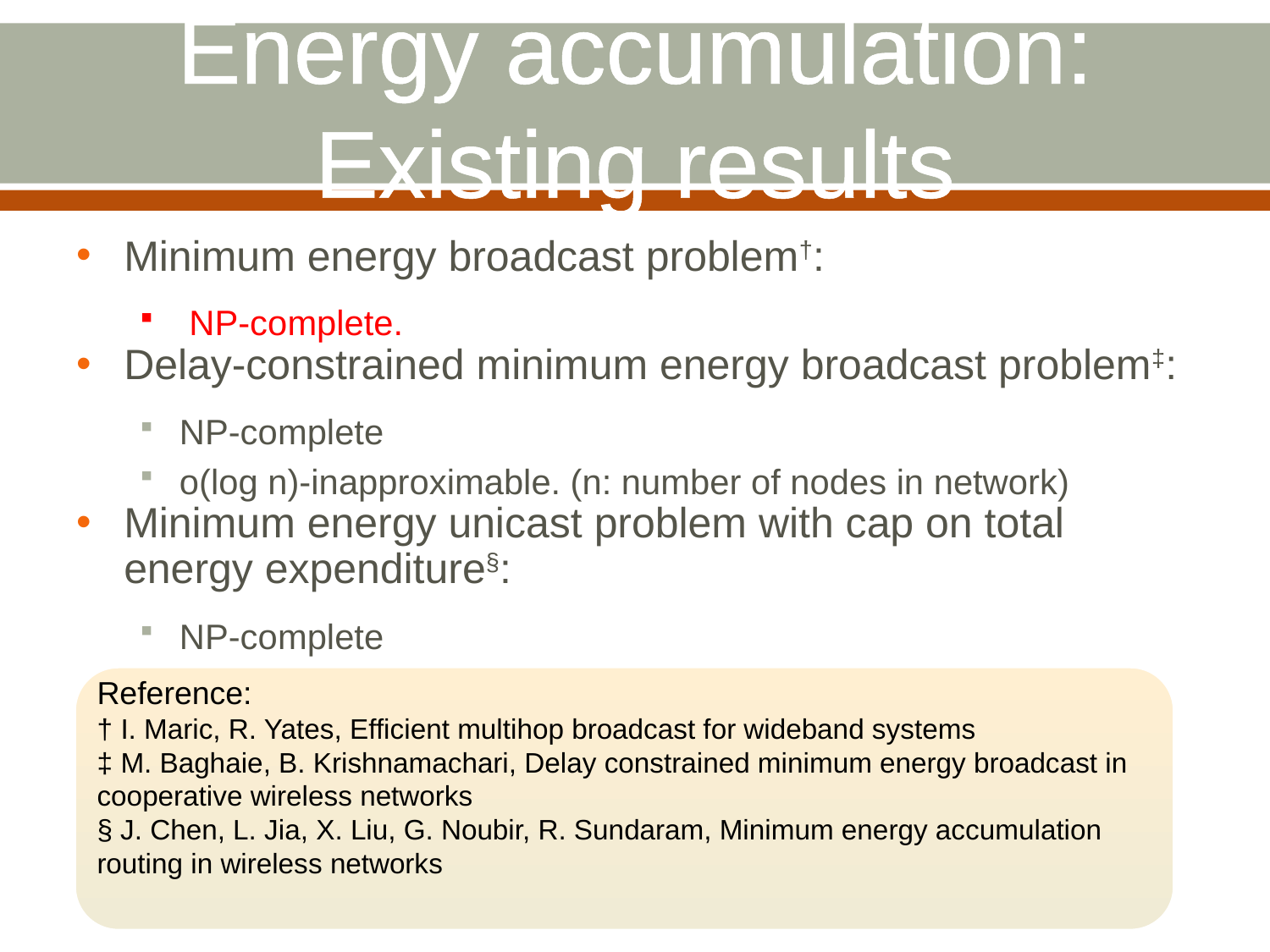

# Energy accumulation: Existing results
Minimum energy broadcast problem†:
 NP-complete.
Delay-constrained minimum energy broadcast problem‡:
NP-complete
o(log n)-inapproximable. (n: number of nodes in network)
Minimum energy unicast problem with cap on total energy expenditure§:
NP-complete

Reference:
† I. Maric, R. Yates, Efficient multihop broadcast for wideband systems
‡ M. Baghaie, B. Krishnamachari, Delay constrained minimum energy broadcast in cooperative wireless networks
§ J. Chen, L. Jia, X. Liu, G. Noubir, R. Sundaram, Minimum energy accumulation routing in wireless networks